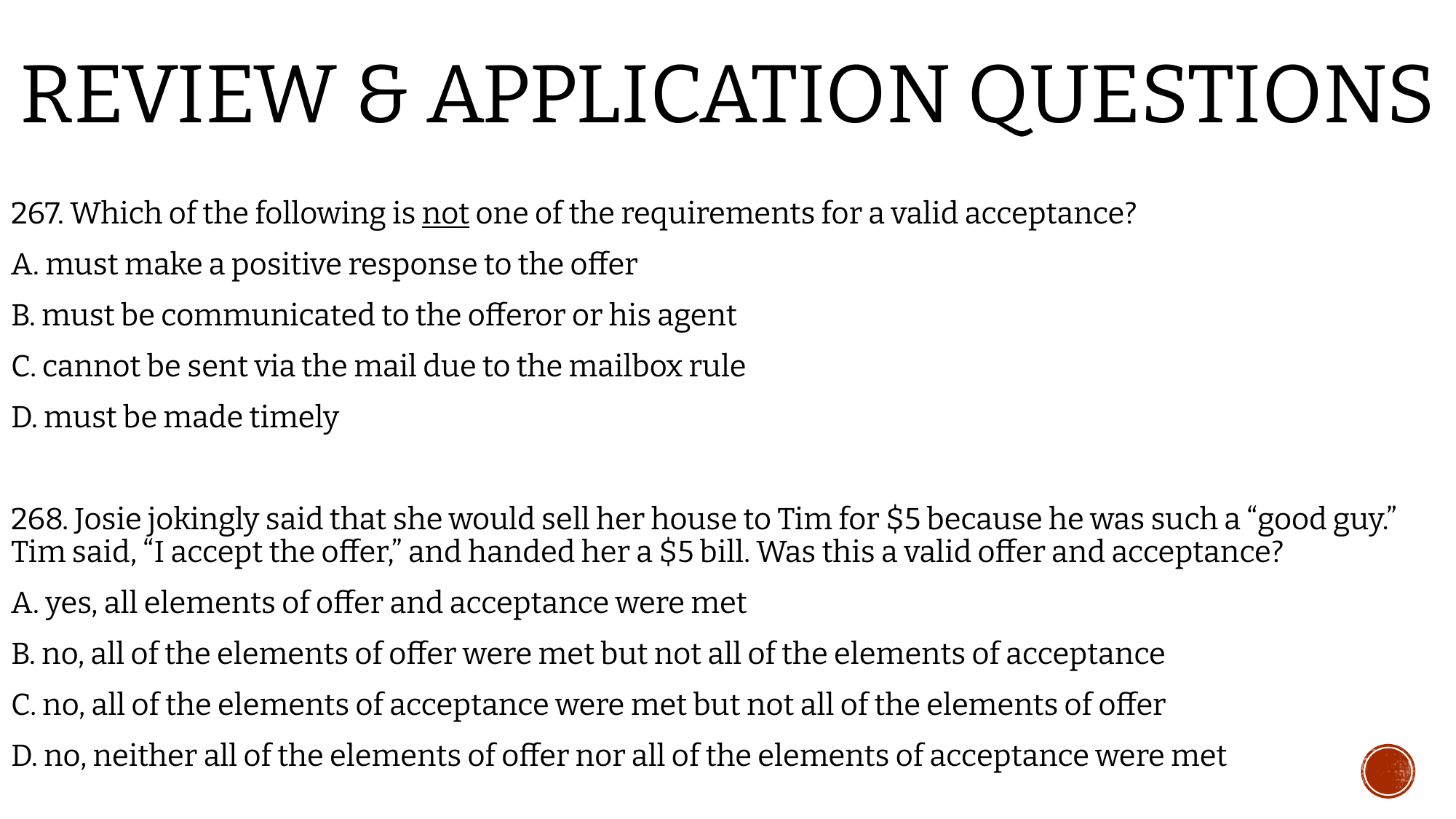

# Review & Application Questions
267. Which of the following is not one of the requirements for a valid acceptance?
A. must make a positive response to the offer
B. must be communicated to the offeror or his agent
C. cannot be sent via the mail due to the mailbox rule
D. must be made timely

268. Josie jokingly said that she would sell her house to Tim for $5 because he was such a “good guy.” Tim said, “I accept the offer,” and handed her a $5 bill. Was this a valid offer and acceptance?
A. yes, all elements of offer and acceptance were met
B. no, all of the elements of offer were met but not all of the elements of acceptance
C. no, all of the elements of acceptance were met but not all of the elements of offer
D. no, neither all of the elements of offer nor all of the elements of acceptance were met